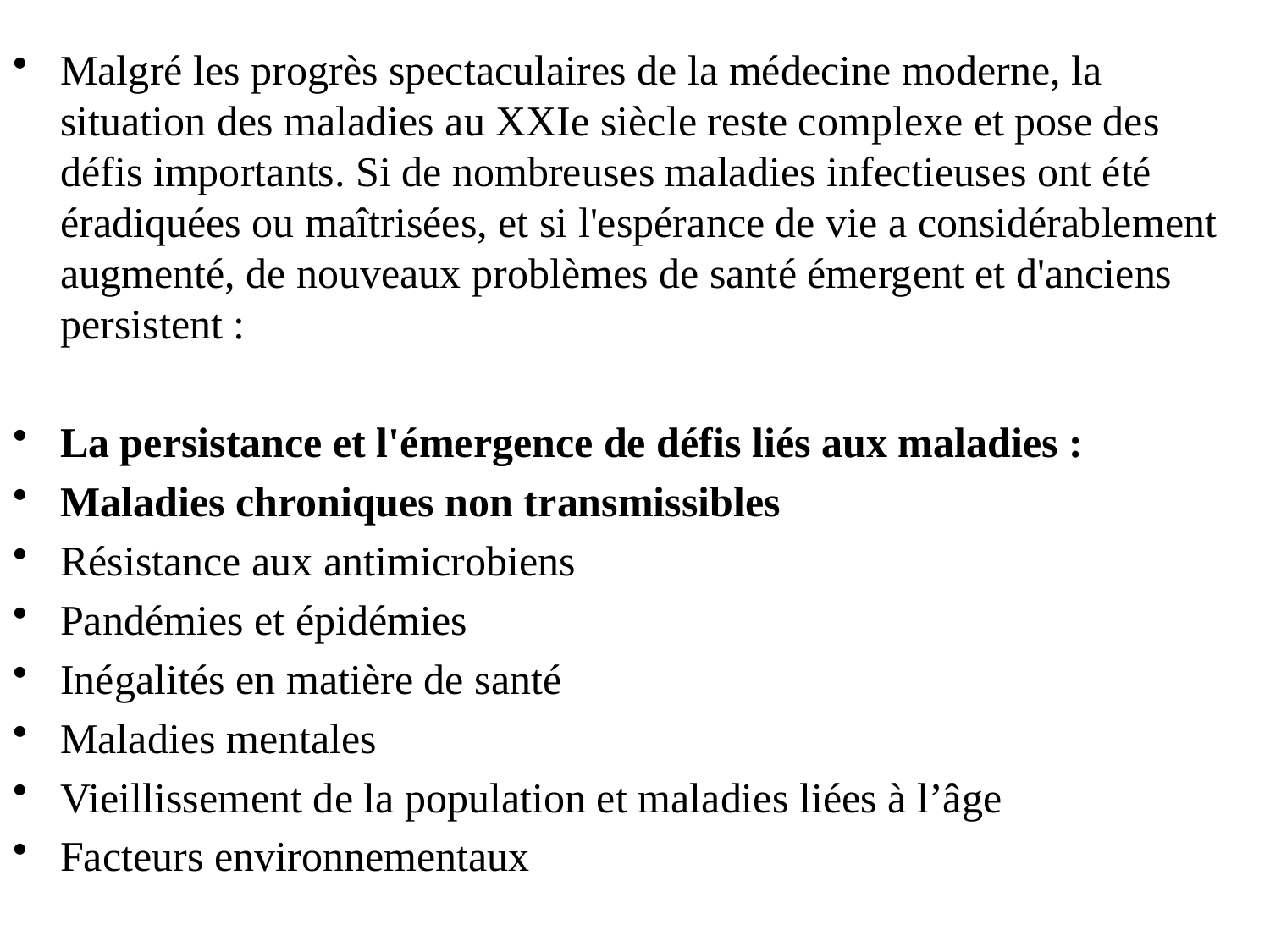

#
Malgré les progrès spectaculaires de la médecine moderne, la situation des maladies au XXIe siècle reste complexe et pose des défis importants. Si de nombreuses maladies infectieuses ont été éradiquées ou maîtrisées, et si l'espérance de vie a considérablement augmenté, de nouveaux problèmes de santé émergent et d'anciens persistent :

La persistance et l'émergence de défis liés aux maladies :
Maladies chroniques non transmissibles
Résistance aux antimicrobiens
Pandémies et épidémies
Inégalités en matière de santé
Maladies mentales
Vieillissement de la population et maladies liées à l’âge
Facteurs environnementaux